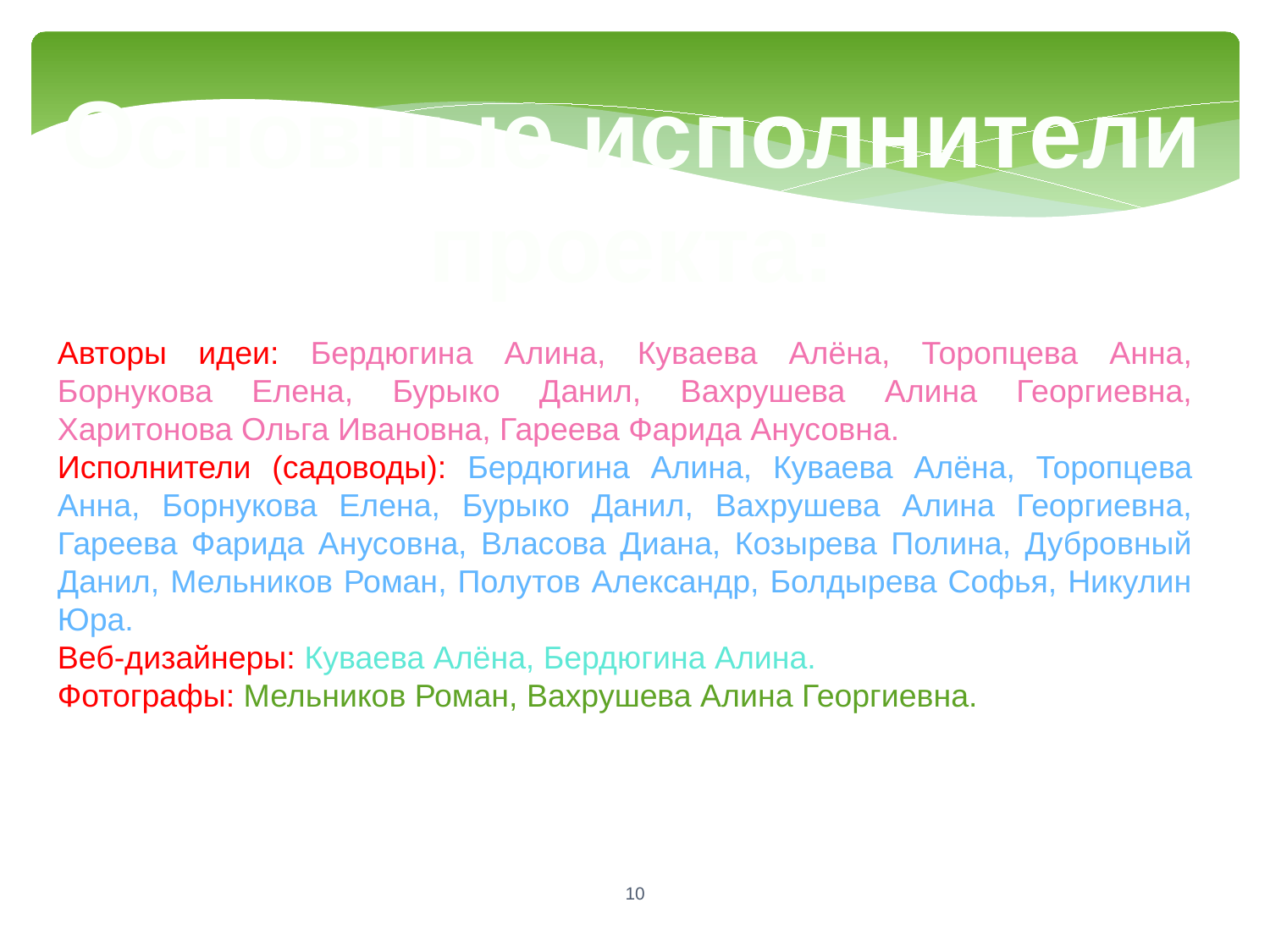

Основные исполнители
проекта:
Авторы идеи: Бердюгина Алина, Куваева Алёна, Торопцева Анна, Борнукова Елена, Бурыко Данил, Вахрушева Алина Георгиевна, Харитонова Ольга Ивановна, Гареева Фарида Анусовна.
Исполнители (садоводы): Бердюгина Алина, Куваева Алёна, Торопцева Анна, Борнукова Елена, Бурыко Данил, Вахрушева Алина Георгиевна, Гареева Фарида Анусовна, Власова Диана, Козырева Полина, Дубровный Данил, Мельников Роман, Полутов Александр, Болдырева Софья, Никулин Юра.
Веб-дизайнеры: Куваева Алёна, Бердюгина Алина.
Фотографы: Мельников Роман, Вахрушева Алина Георгиевна.

10